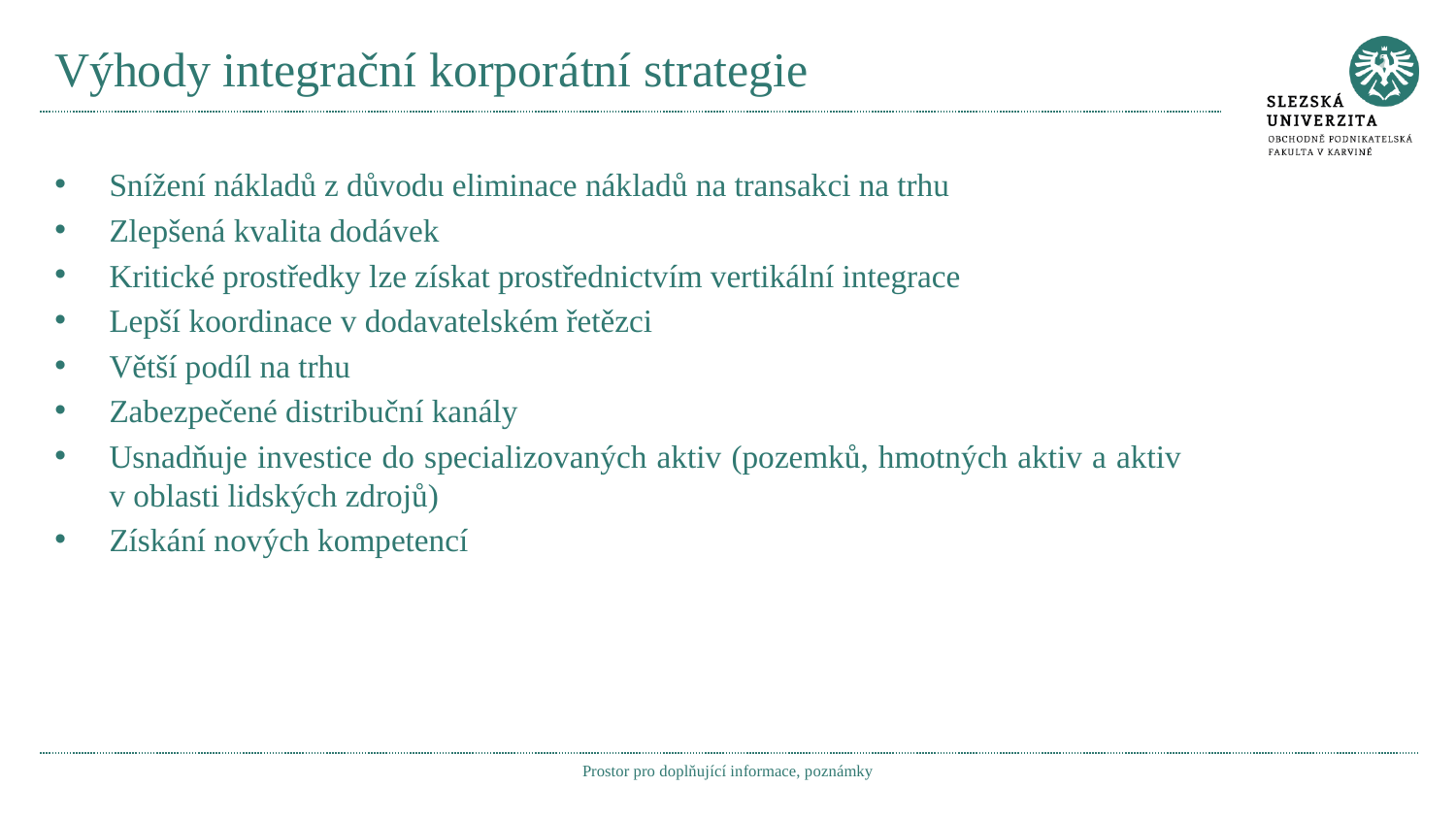

# Výhody integrační korporátní strategie
Snížení nákladů z důvodu eliminace nákladů na transakci na trhu
Zlepšená kvalita dodávek
Kritické prostředky lze získat prostřednictvím vertikální integrace
Lepší koordinace v dodavatelském řetězci
Větší podíl na trhu
Zabezpečené distribuční kanály
Usnadňuje investice do specializovaných aktiv (pozemků, hmotných aktiv a aktiv v oblasti lidských zdrojů)
Získání nových kompetencí
Prostor pro doplňující informace, poznámky